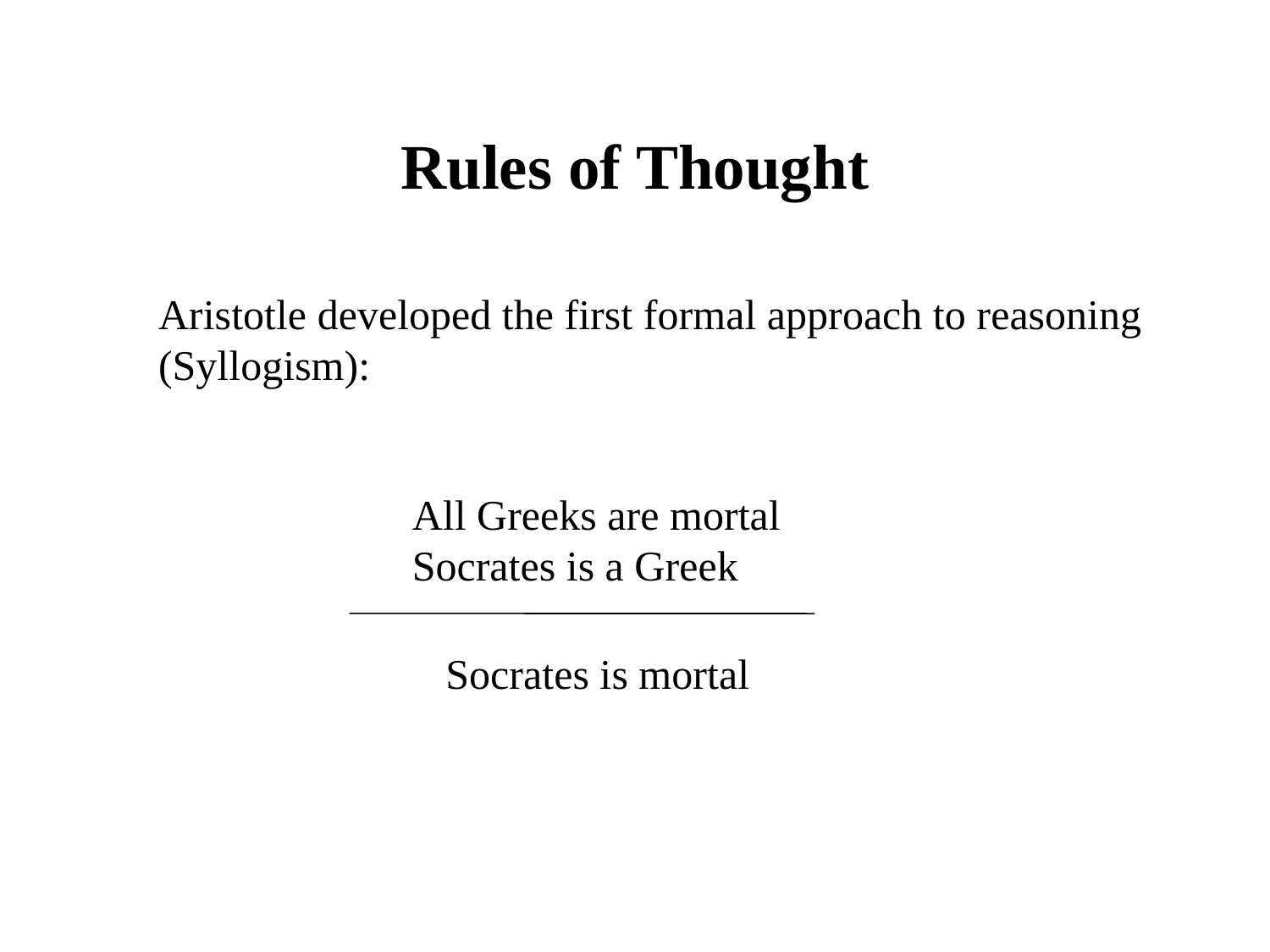

# Rules of Thought
Aristotle developed the first formal approach to reasoning (Syllogism):
All Greeks are mortal
Socrates is a Greek

Socrates is mortal